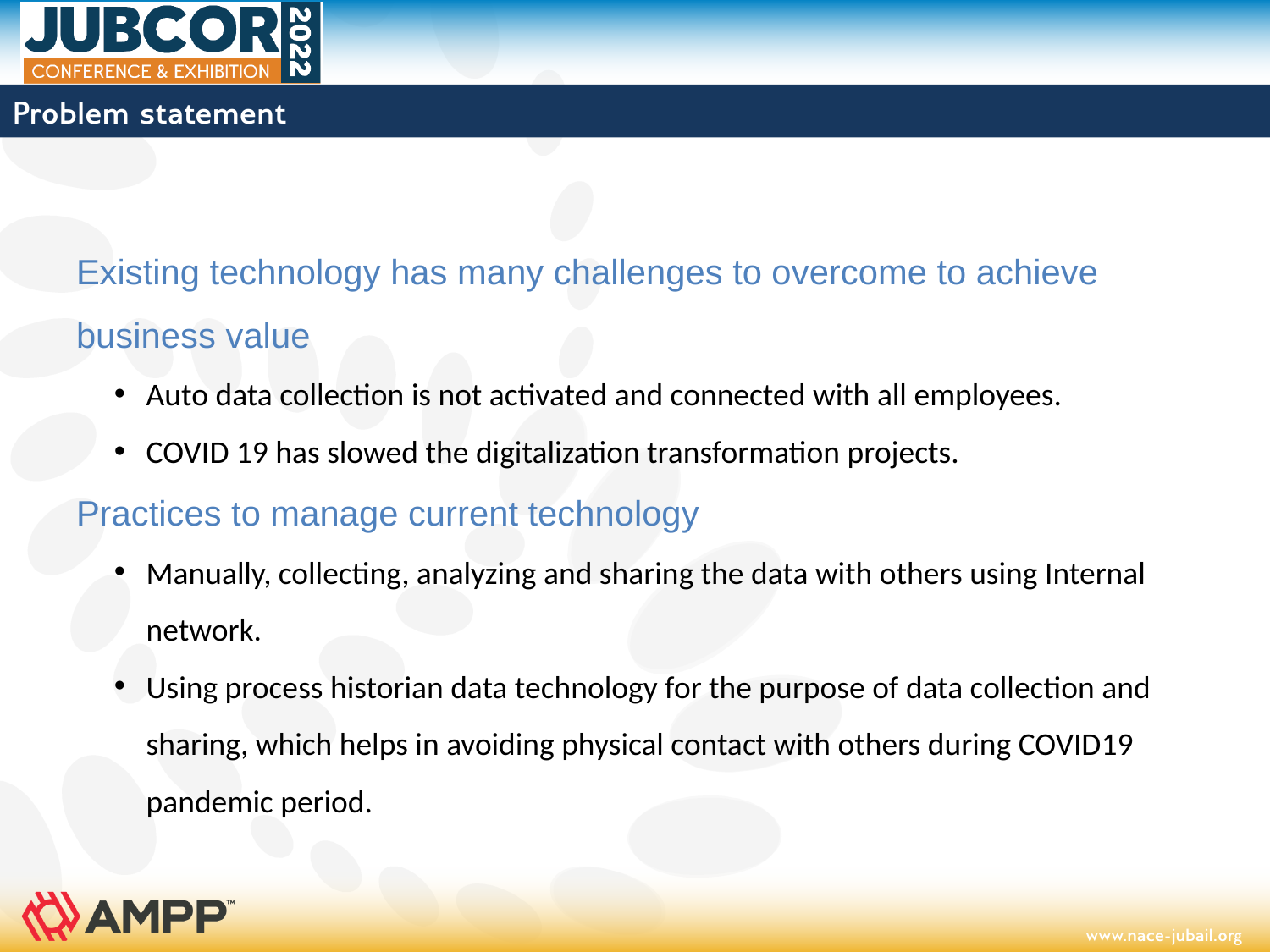

# Problem statement
Existing technology has many challenges to overcome to achieve business value
Auto data collection is not activated and connected with all employees.
COVID 19 has slowed the digitalization transformation projects.
Practices to manage current technology
Manually, collecting, analyzing and sharing the data with others using Internal network.
Using process historian data technology for the purpose of data collection and sharing, which helps in avoiding physical contact with others during COVID19 pandemic period.